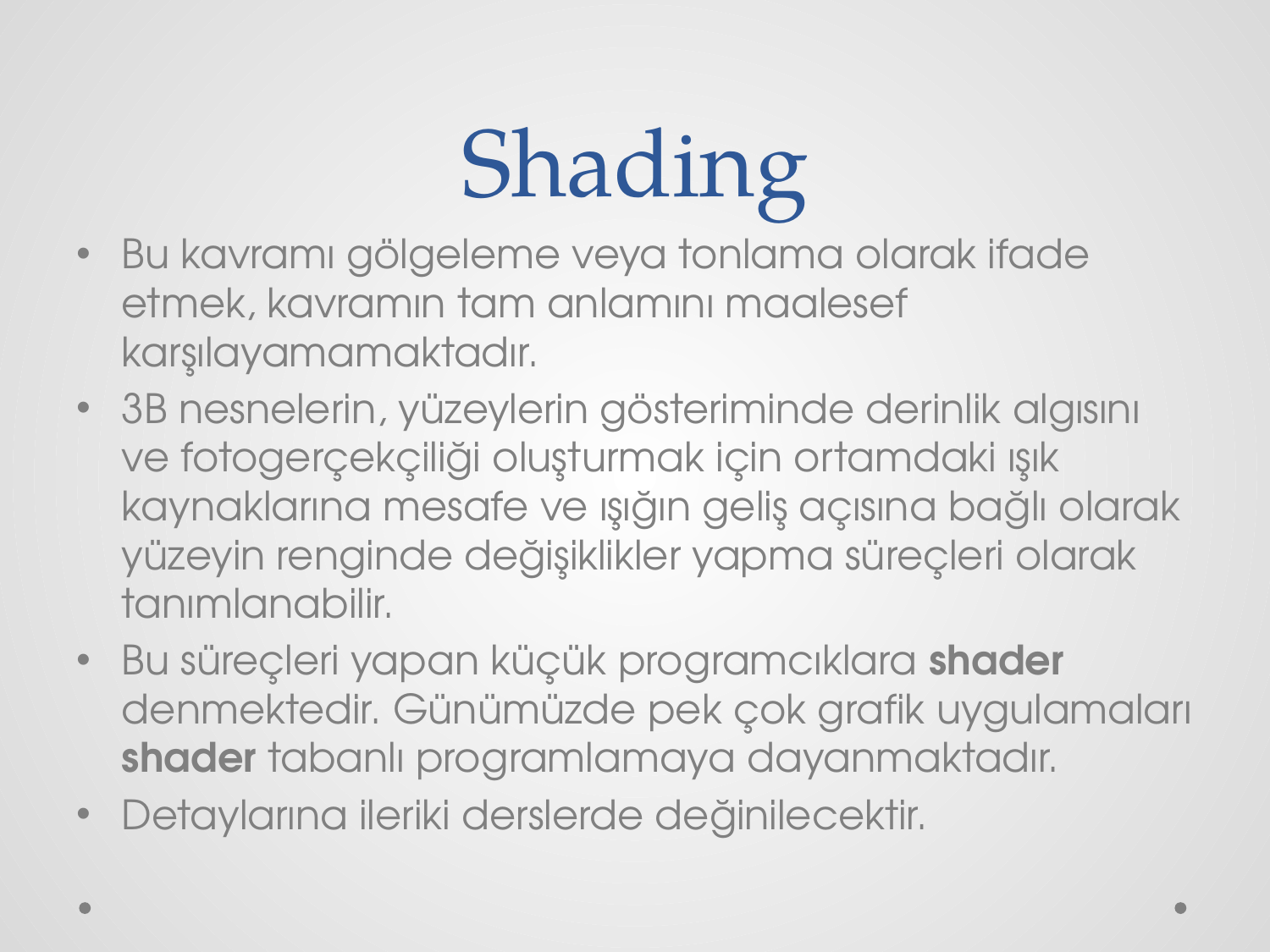

# Shading
Bu kavramı gölgeleme veya tonlama olarak ifade etmek, kavramın tam anlamını maalesef karşılayamamaktadır.
3B nesnelerin, yüzeylerin gösteriminde derinlik algısını ve fotogerçekçiliği oluşturmak için ortamdaki ışık kaynaklarına mesafe ve ışığın geliş açısına bağlı olarak yüzeyin renginde değişiklikler yapma süreçleri olarak tanımlanabilir.
Bu süreçleri yapan küçük programcıklara shader denmektedir. Günümüzde pek çok grafik uygulamaları shader tabanlı programlamaya dayanmaktadır.
Detaylarına ileriki derslerde değinilecektir.